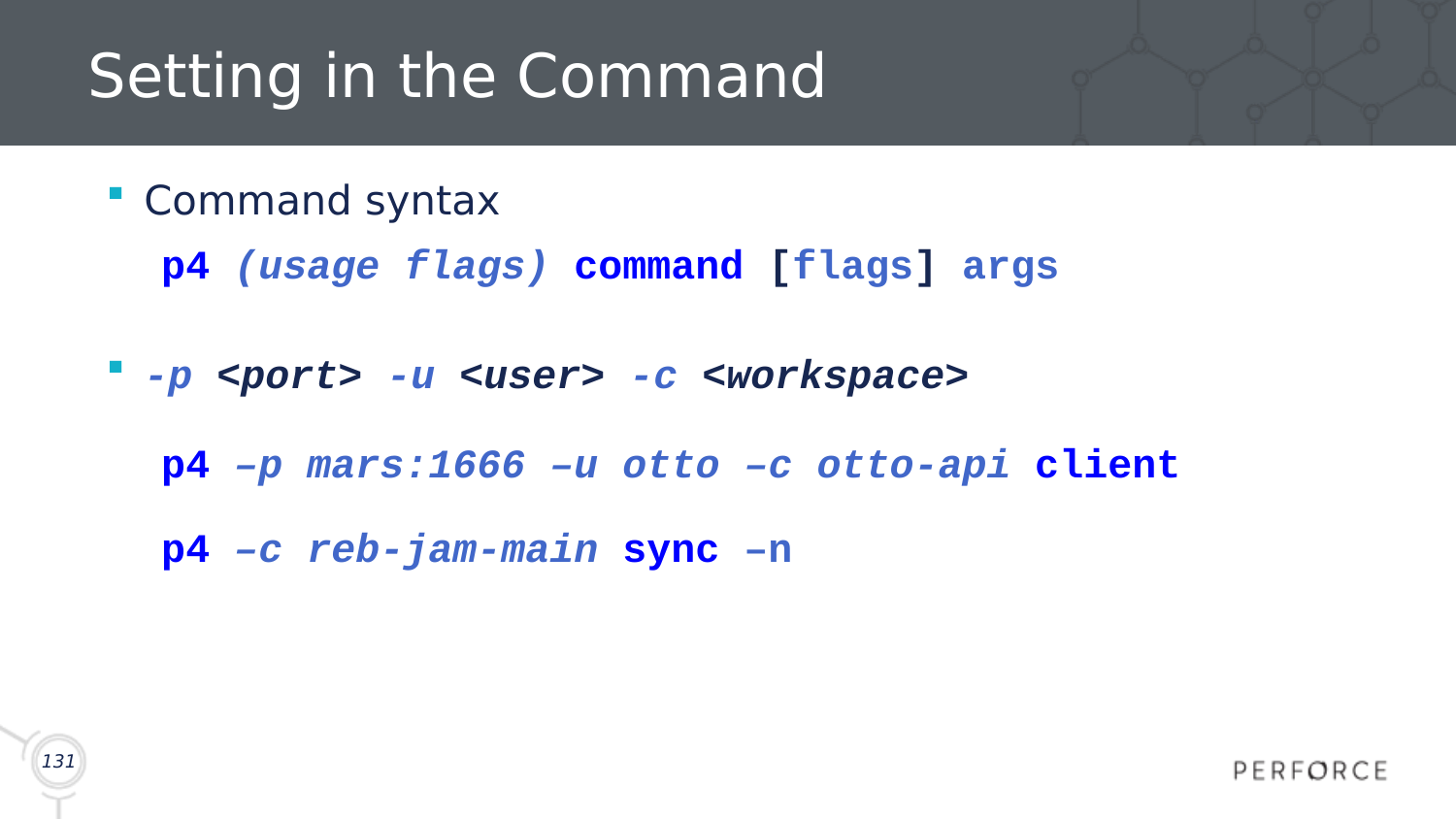

# Setting in the Command
Command syntax
p4 (usage flags) command [flags] args
-p <port> -u <user> -c <workspace>
p4 –p mars:1666 –u otto –c otto-api client
p4 –c reb-jam-main sync –n